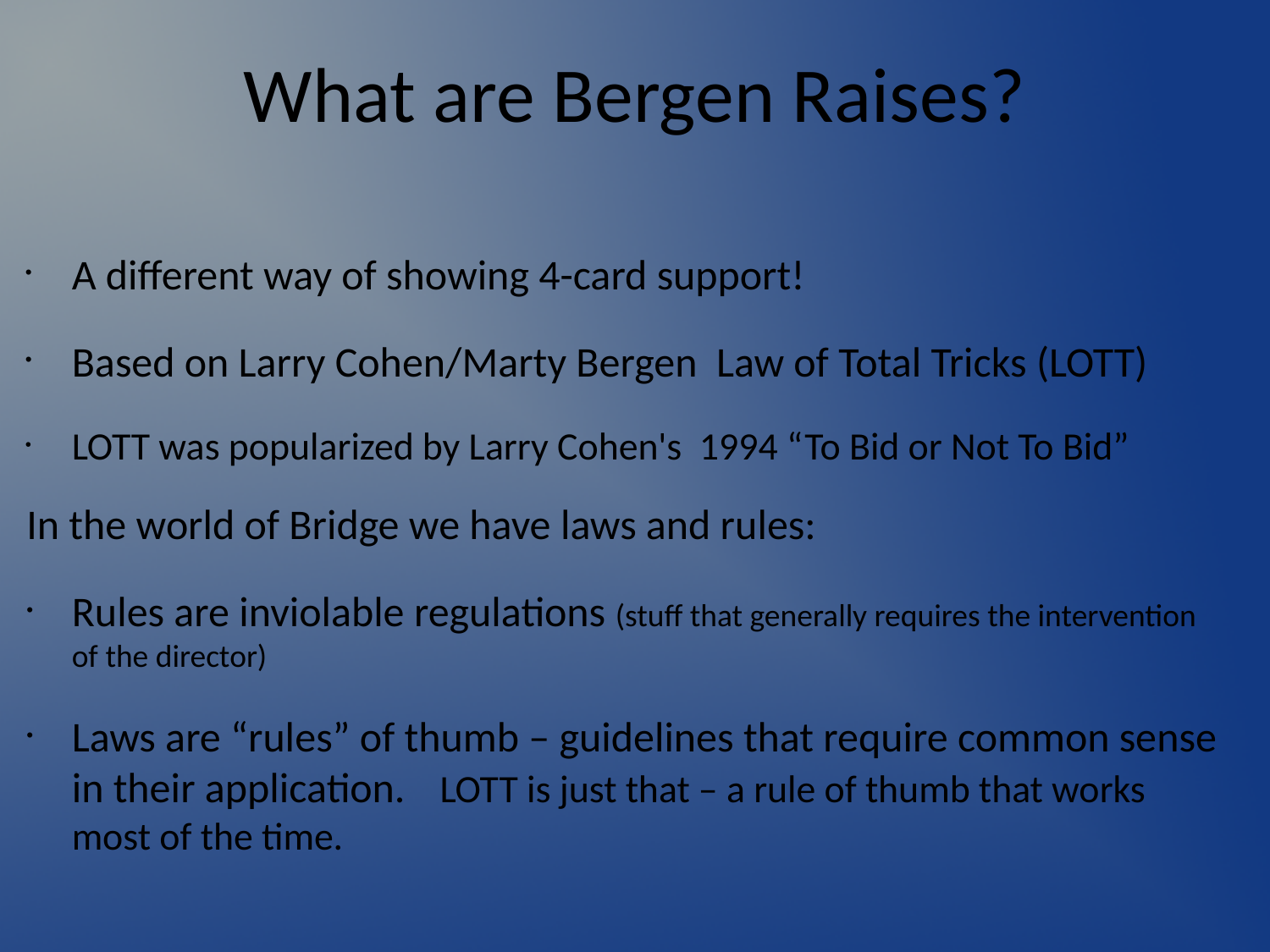

# What are Bergen Raises?
A different way of showing 4-card support!
Based on Larry Cohen/Marty Bergen  Law of Total Tricks (LOTT)
LOTT was popularized by Larry Cohen's  1994 “To Bid or Not To Bid”

In the world of Bridge we have laws and rules:
Rules are inviolable regulations (stuff that generally requires the intervention of the director)
Laws are “rules” of thumb – guidelines that require common sense in their application.    LOTT is just that – a rule of thumb that works most of the time.